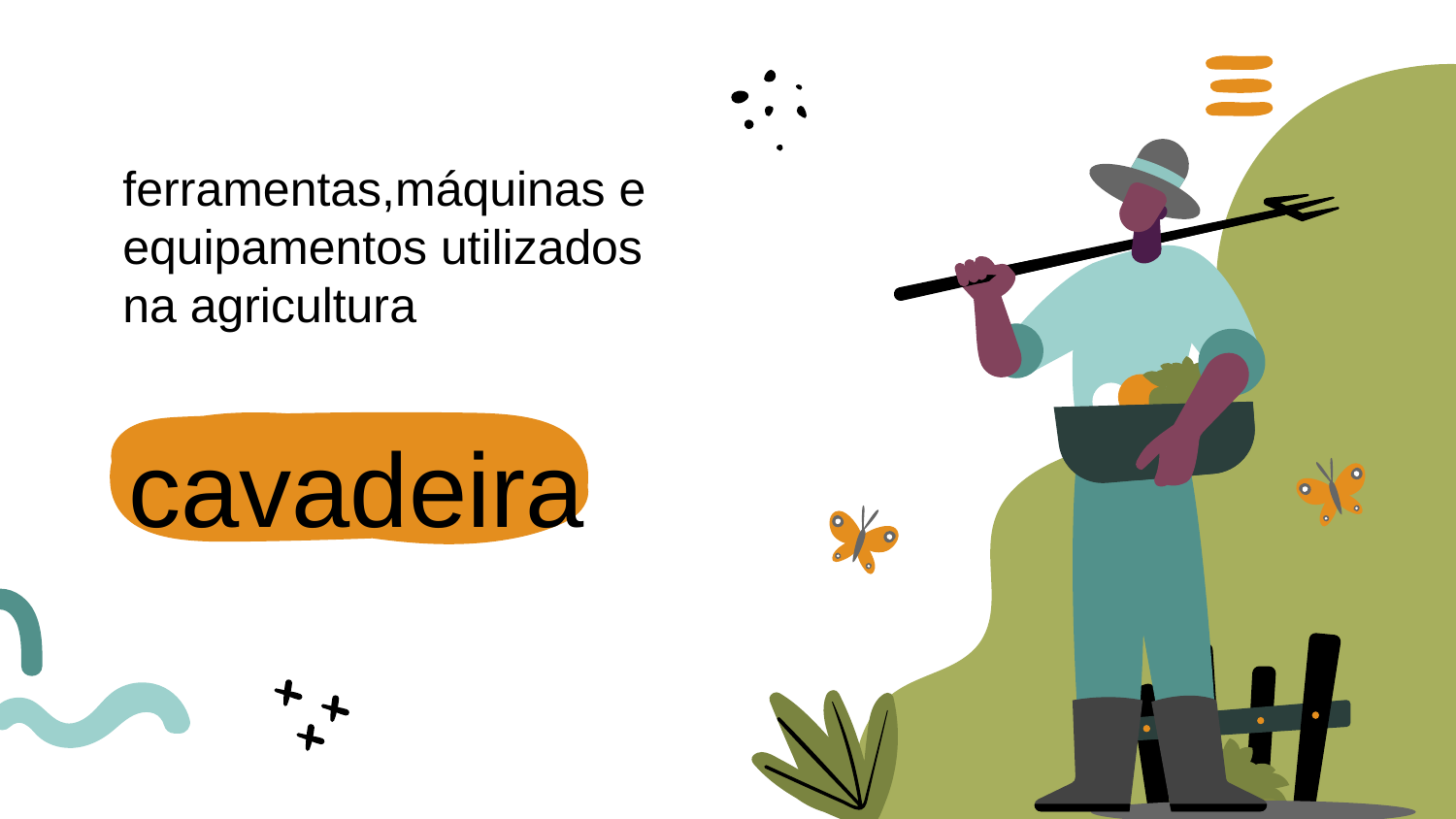

# cavadeira
ferramentas,máquinas e equipamentos utilizados na agricultura